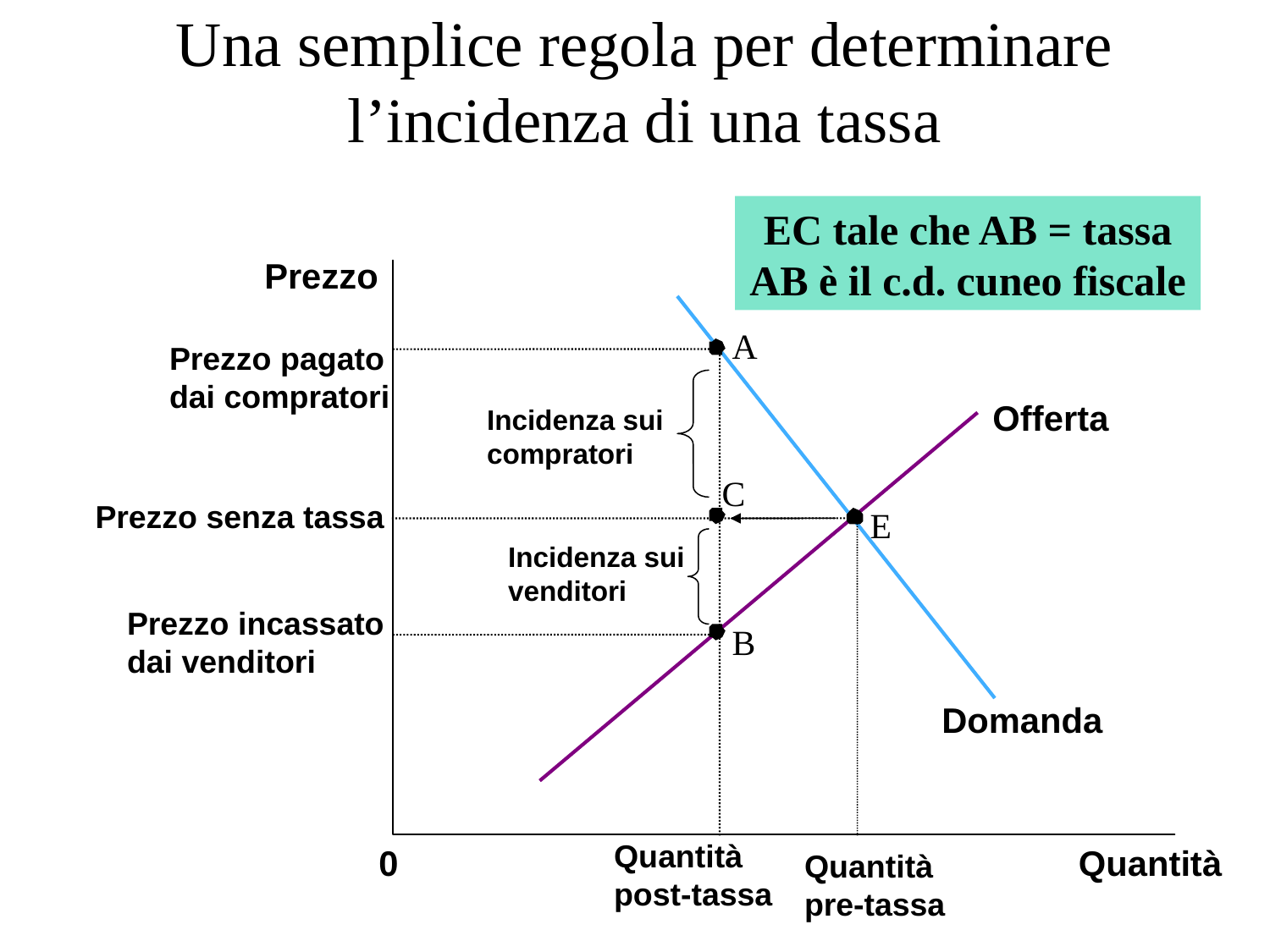

# Una semplice regola per determinare l’incidenza di una tassa
EC tale che AB = tassa
AB è il c.d. cuneo fiscale
Prezzo

A
Prezzo pagato
dai compratori

Offerta
Incidenza sui
compratori

C
Prezzo senza tassa
E

Incidenza sui
venditori
Prezzo incassato
dai venditori
B

Domanda
Quantità
post-tassa
0
Quantità
Quantità
pre-tassa